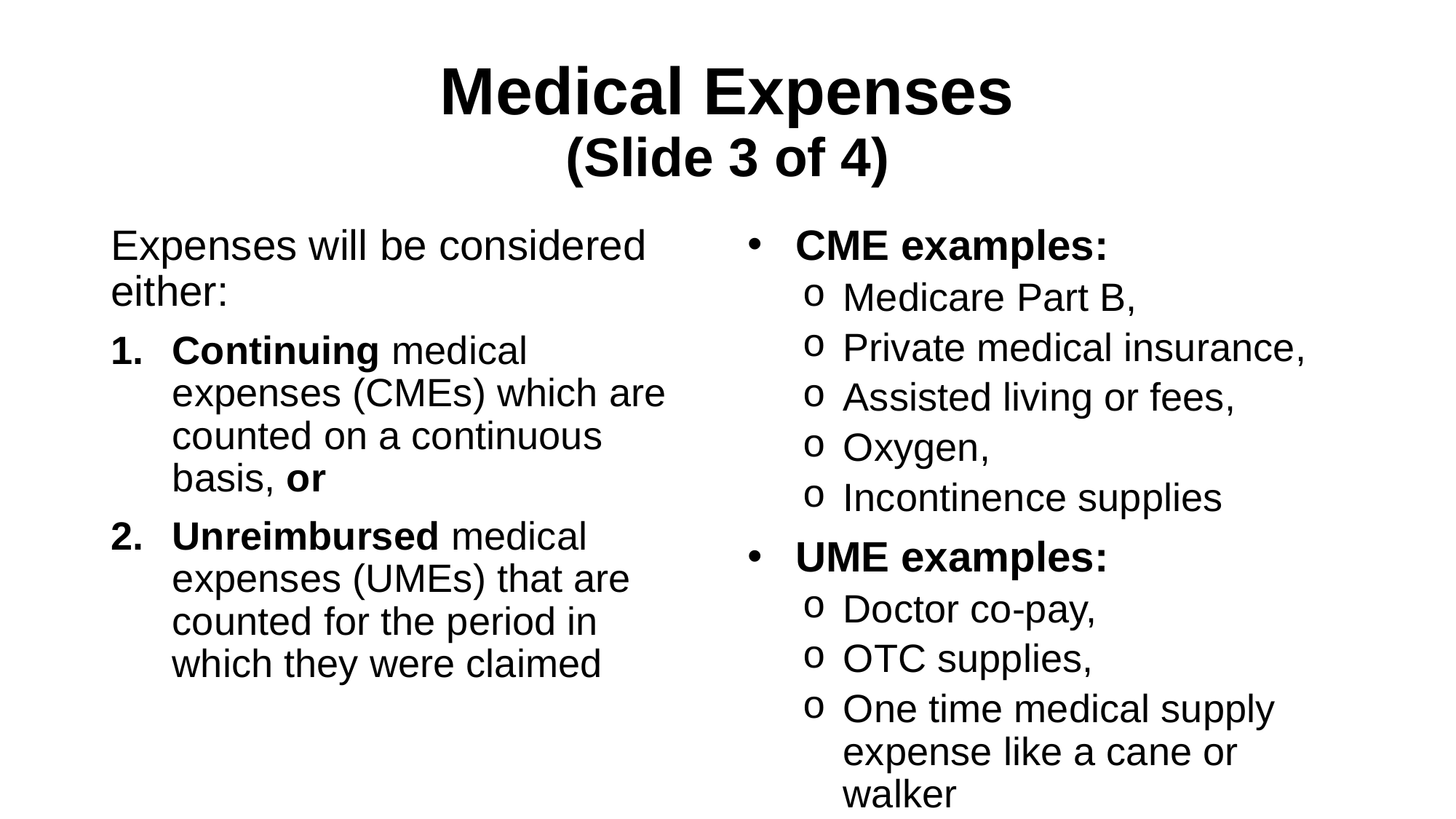

# Medical Expenses (Slide 3 of 4)
Expenses will be considered either:
Continuing medical expenses (CMEs) which are counted on a continuous basis, or
Unreimbursed medical expenses (UMEs) that are counted for the period in which they were claimed
CME examples:
Medicare Part B,
Private medical insurance,
Assisted living or fees,
Oxygen,
Incontinence supplies
UME examples:
Doctor co-pay,
OTC supplies,
One time medical supply expense like a cane or walker